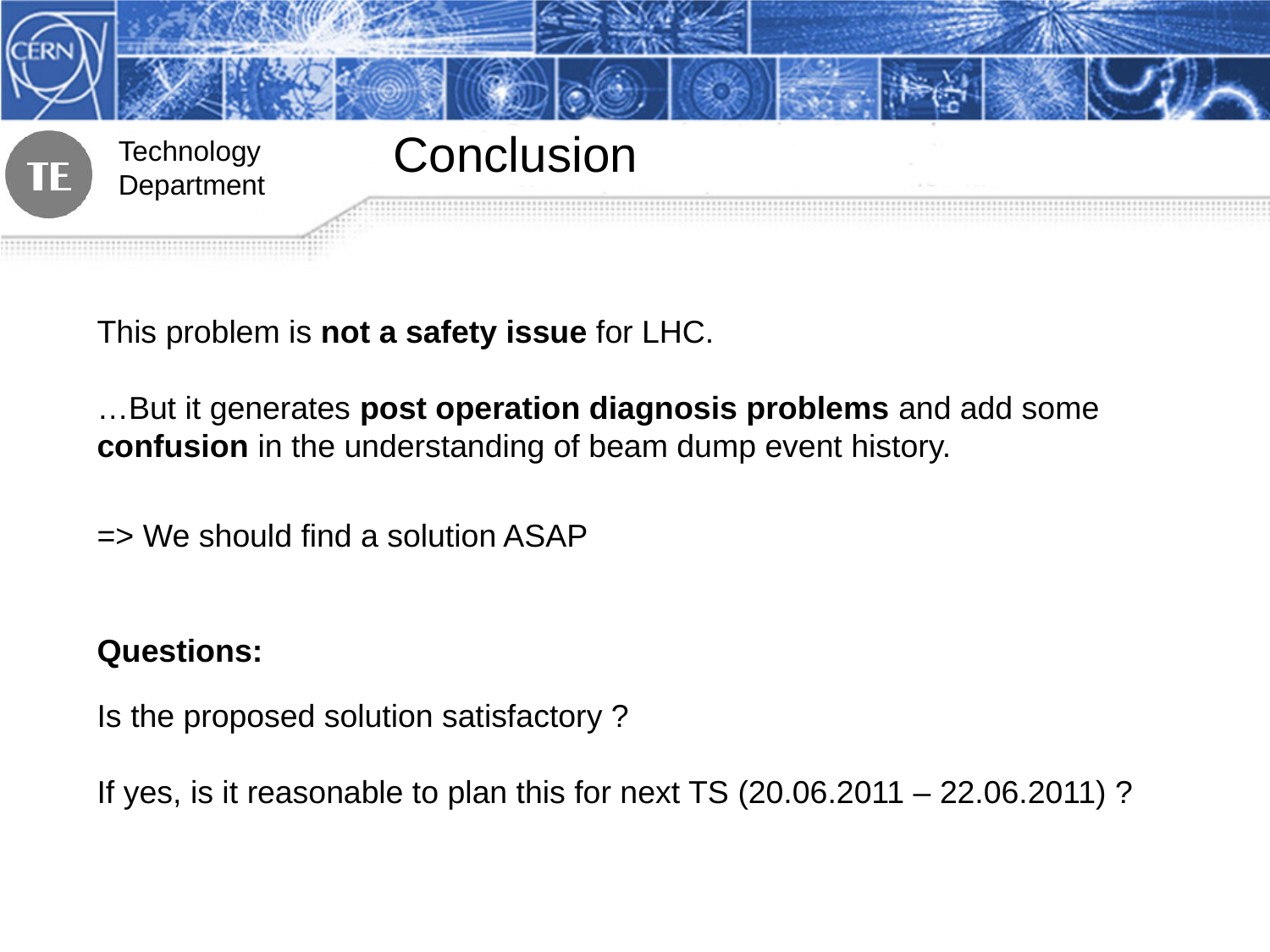

Conclusion
This problem is not a safety issue for LHC.

…But it generates post operation diagnosis problems and add some confusion in the understanding of beam dump event history.

=> We should find a solution ASAP
Questions:
Is the proposed solution satisfactory ?

If yes, is it reasonable to plan this for next TS (20.06.2011 – 22.06.2011) ?
12